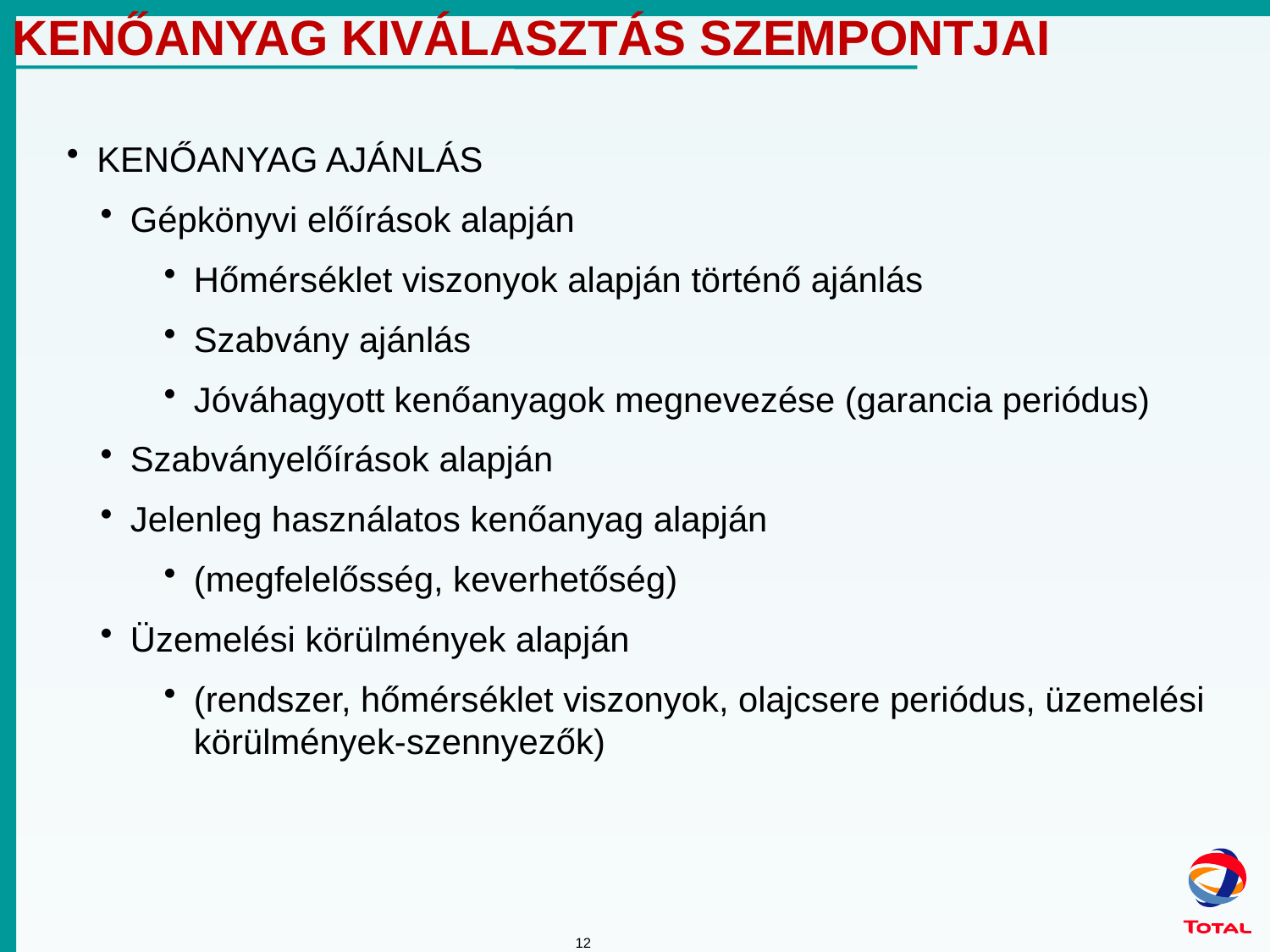

KENŐANYAG KIVÁLASZTÁS SZEMPONTJAI
KENŐANYAG AJÁNLÁS
Gépkönyvi előírások alapján
Hőmérséklet viszonyok alapján történő ajánlás
Szabvány ajánlás
Jóváhagyott kenőanyagok megnevezése (garancia periódus)
Szabványelőírások alapján
Jelenleg használatos kenőanyag alapján
(megfelelősség, keverhetőség)
Üzemelési körülmények alapján
(rendszer, hőmérséklet viszonyok, olajcsere periódus, üzemelési körülmények-szennyezők)
12